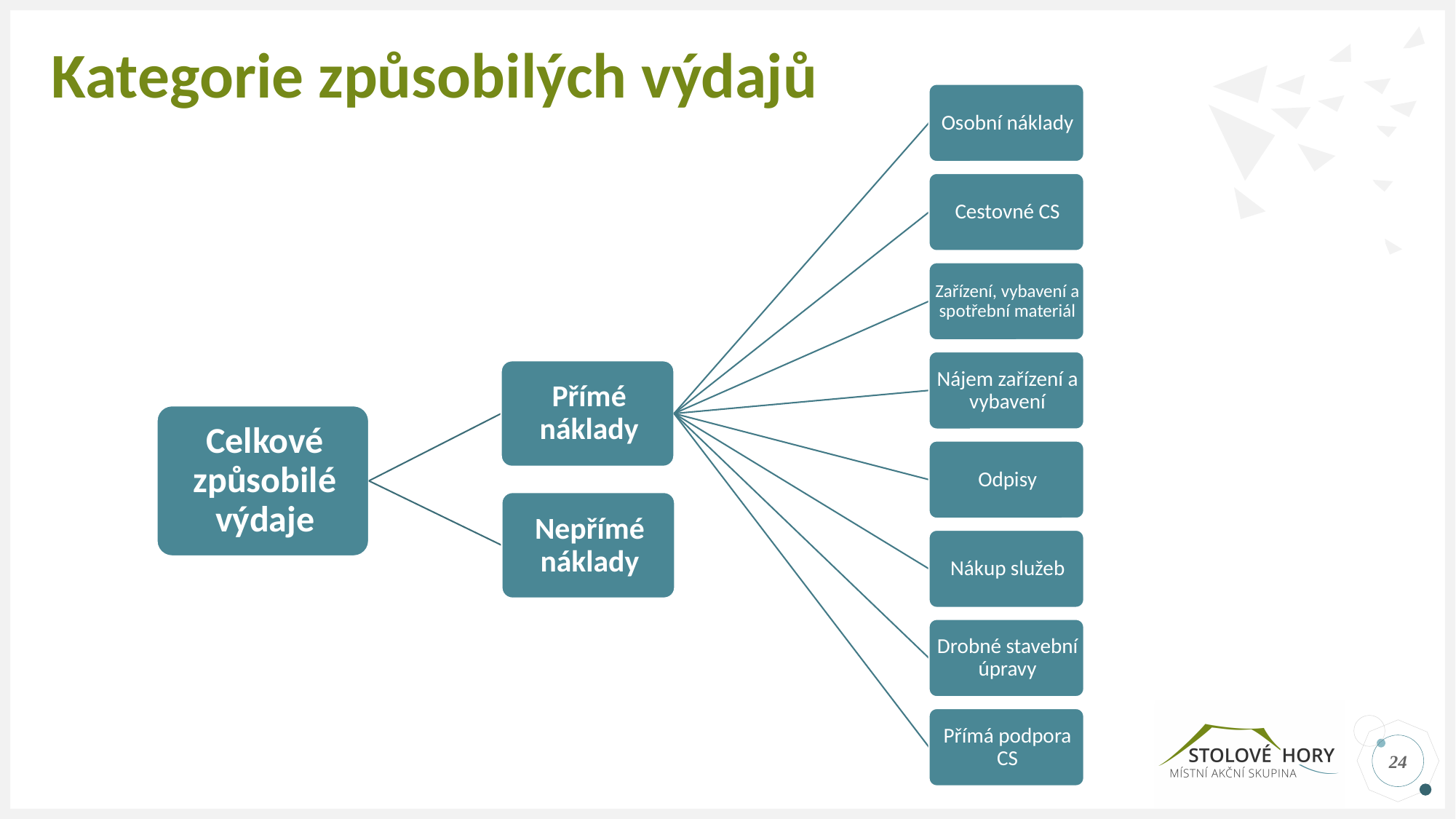

# Kategorie způsobilých výdajů
Celkové způsobilé výdaje

Přímé náklady

Osobní náklady

Cestovné CS

Zařízení, vybavení a spotřební materiál

Nájem zařízení a vybavení

Odpisy

Nákup služeb

Drobné stavební úpravy

Přímá podpora CS

Nepřímé náklady
24